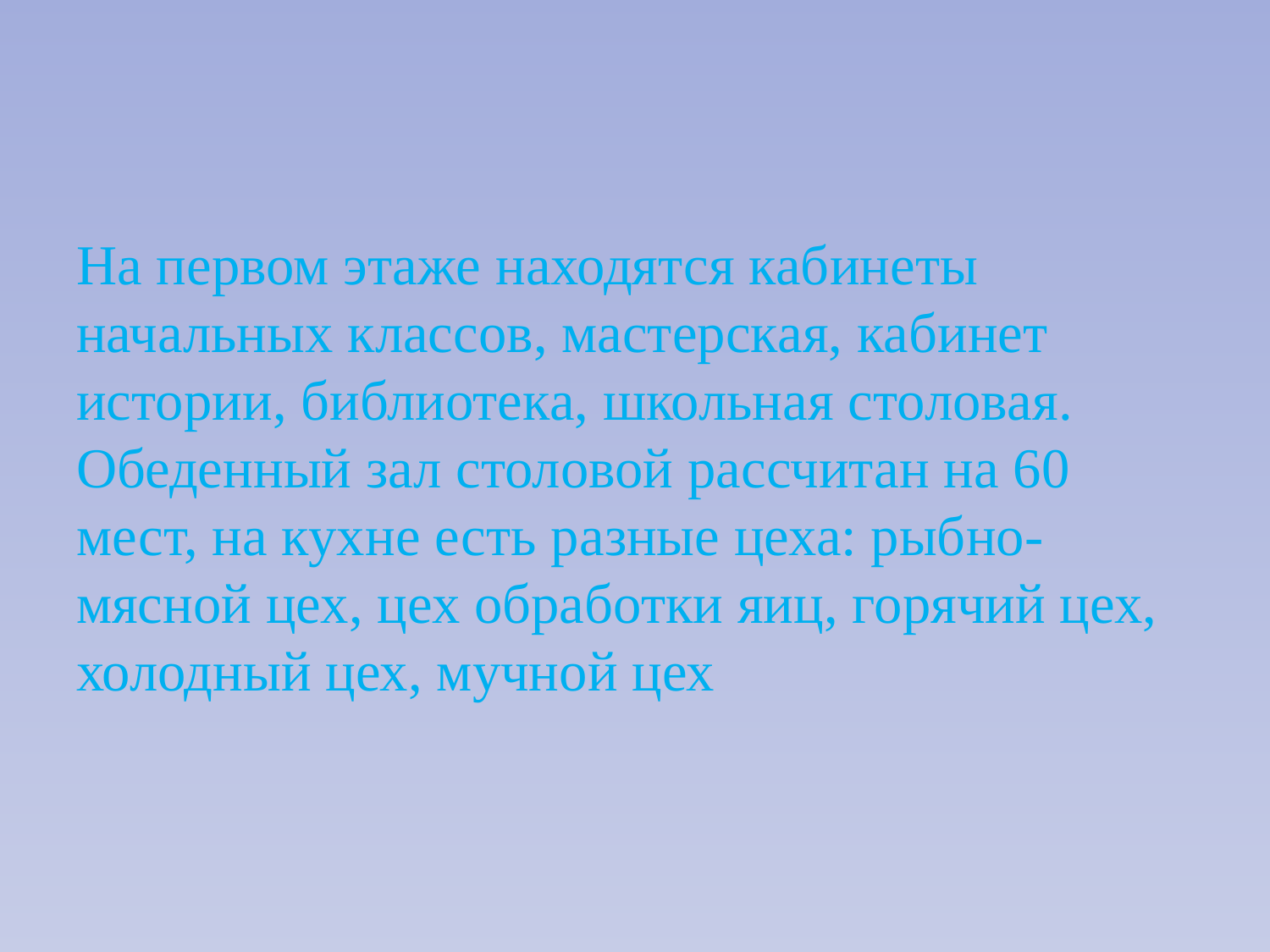

На первом этаже находятся кабинеты начальных классов, мастерская, кабинет истории, библиотека, школьная столовая. Обеденный зал столовой рассчитан на 60 мест, на кухне есть разные цеха: рыбно-мясной цех, цех обработки яиц, горячий цех, холодный цех, мучной цех